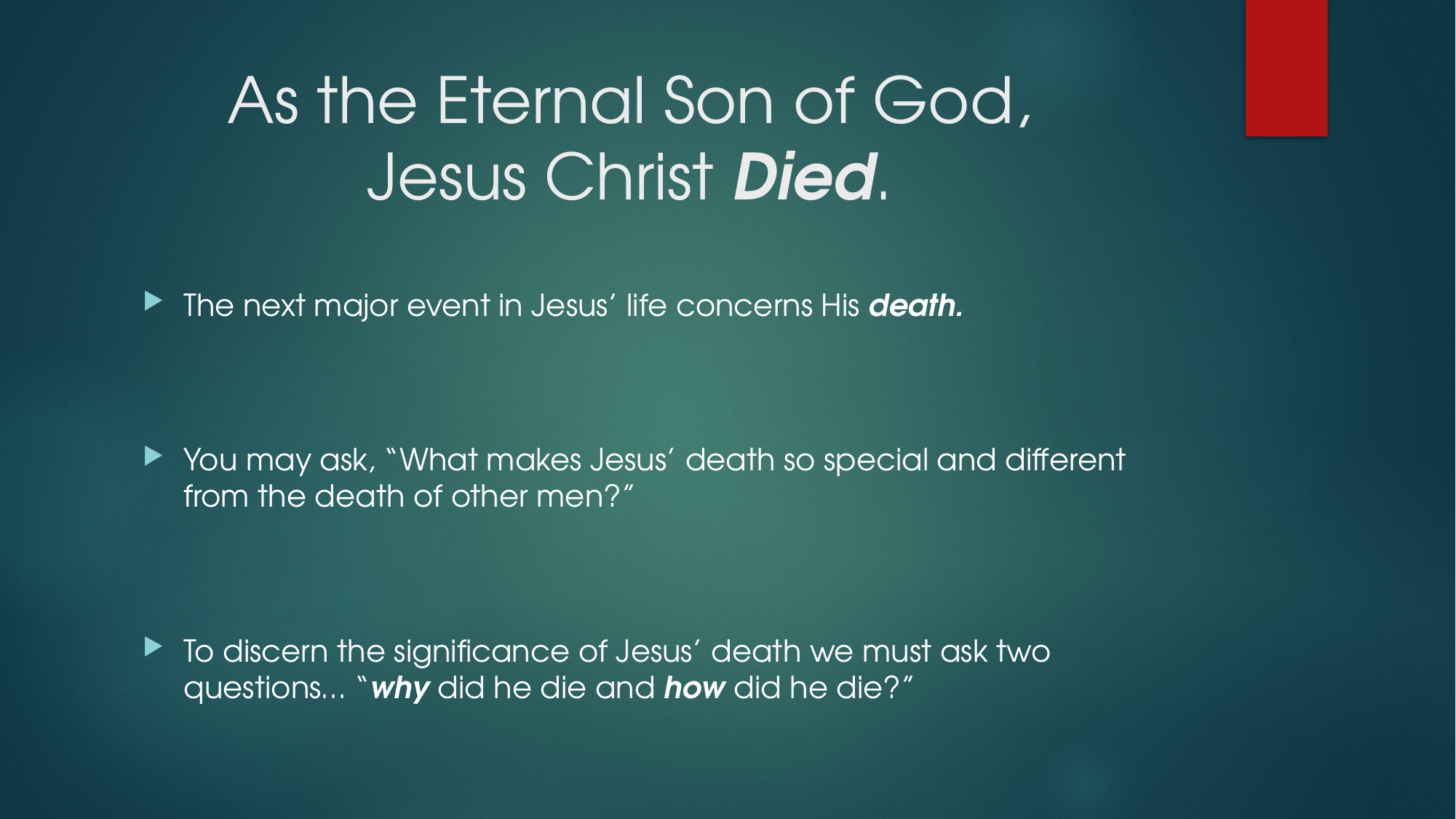

# As the Eternal Son of God, Jesus Christ Died.
The next major event in Jesus’ life concerns His death.

You may ask, “What makes Jesus’ death so special and different from the death of other men?”

To discern the significance of Jesus’ death we must ask two questions… “why did he die and how did he die?”